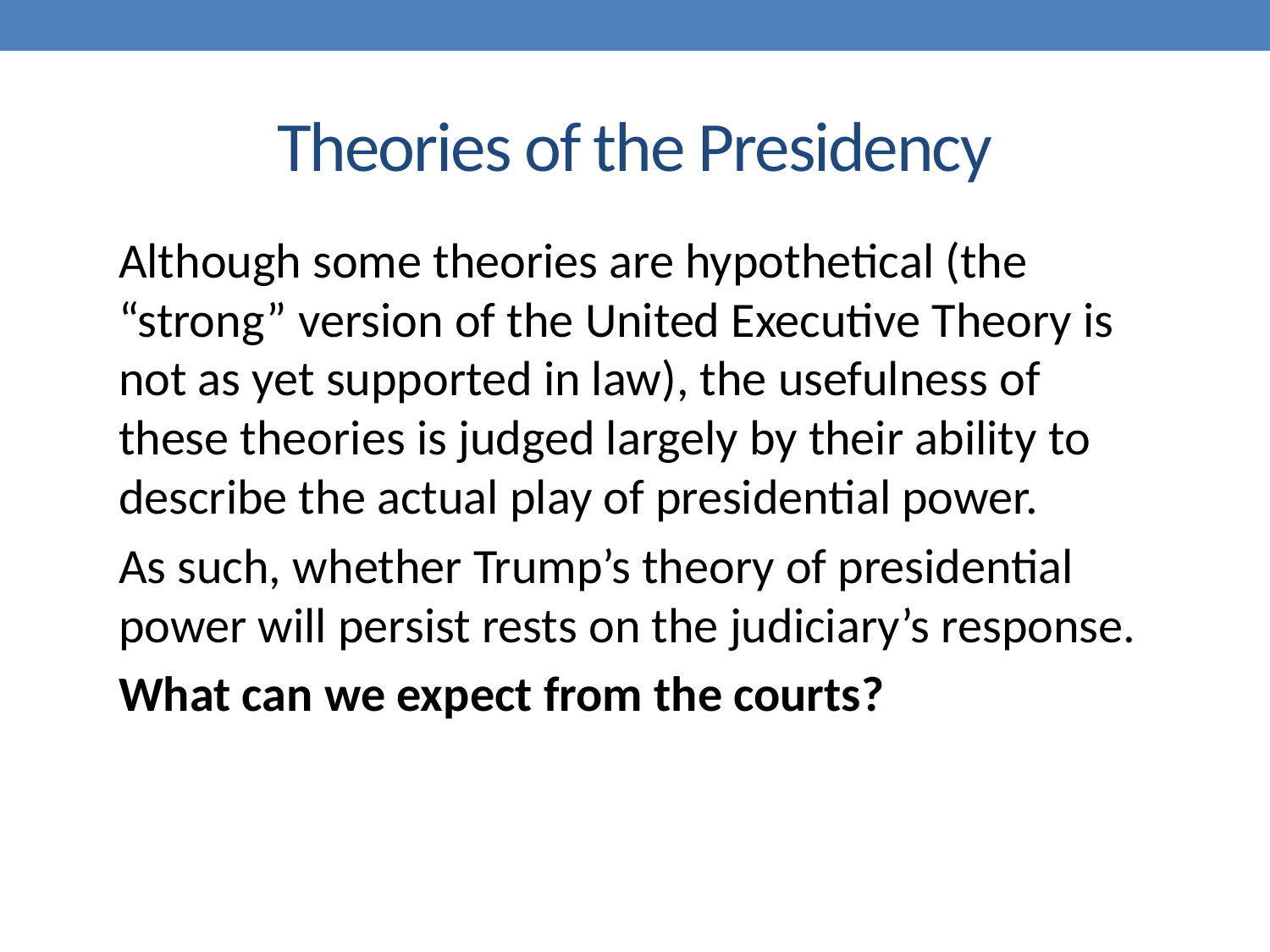

# Theories of the Presidency
Although some theories are hypothetical (the “strong” version of the United Executive Theory is not as yet supported in law), the usefulness of these theories is judged largely by their ability to describe the actual play of presidential power.
As such, whether Trump’s theory of presidential power will persist rests on the judiciary’s response.
What can we expect from the courts?